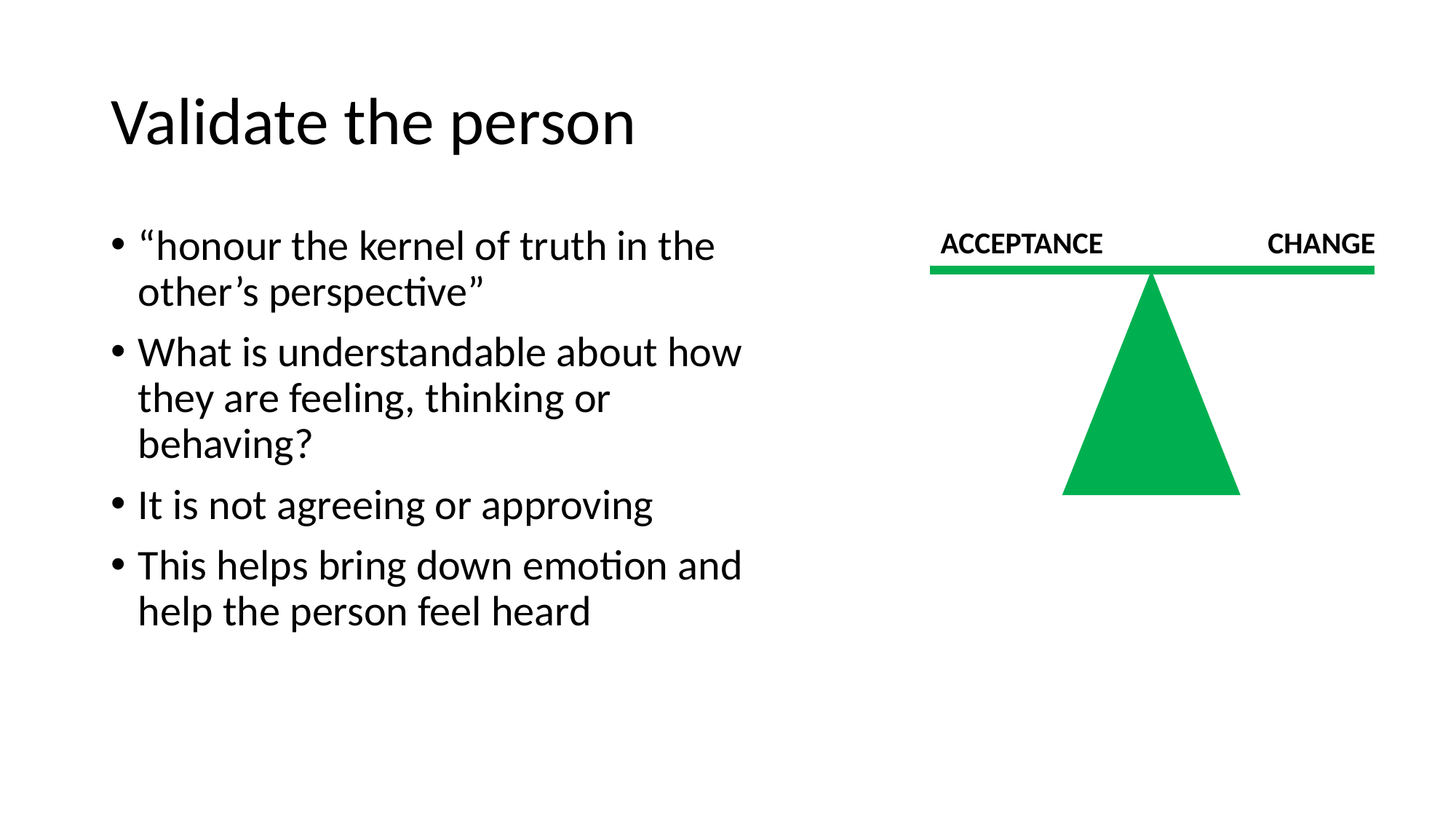

# Validate the person
“honour the kernel of truth in the other’s perspective”
What is understandable about how they are feeling, thinking or behaving?
It is not agreeing or approving
This helps bring down emotion and help the person feel heard
CHANGE
ACCEPTANCE